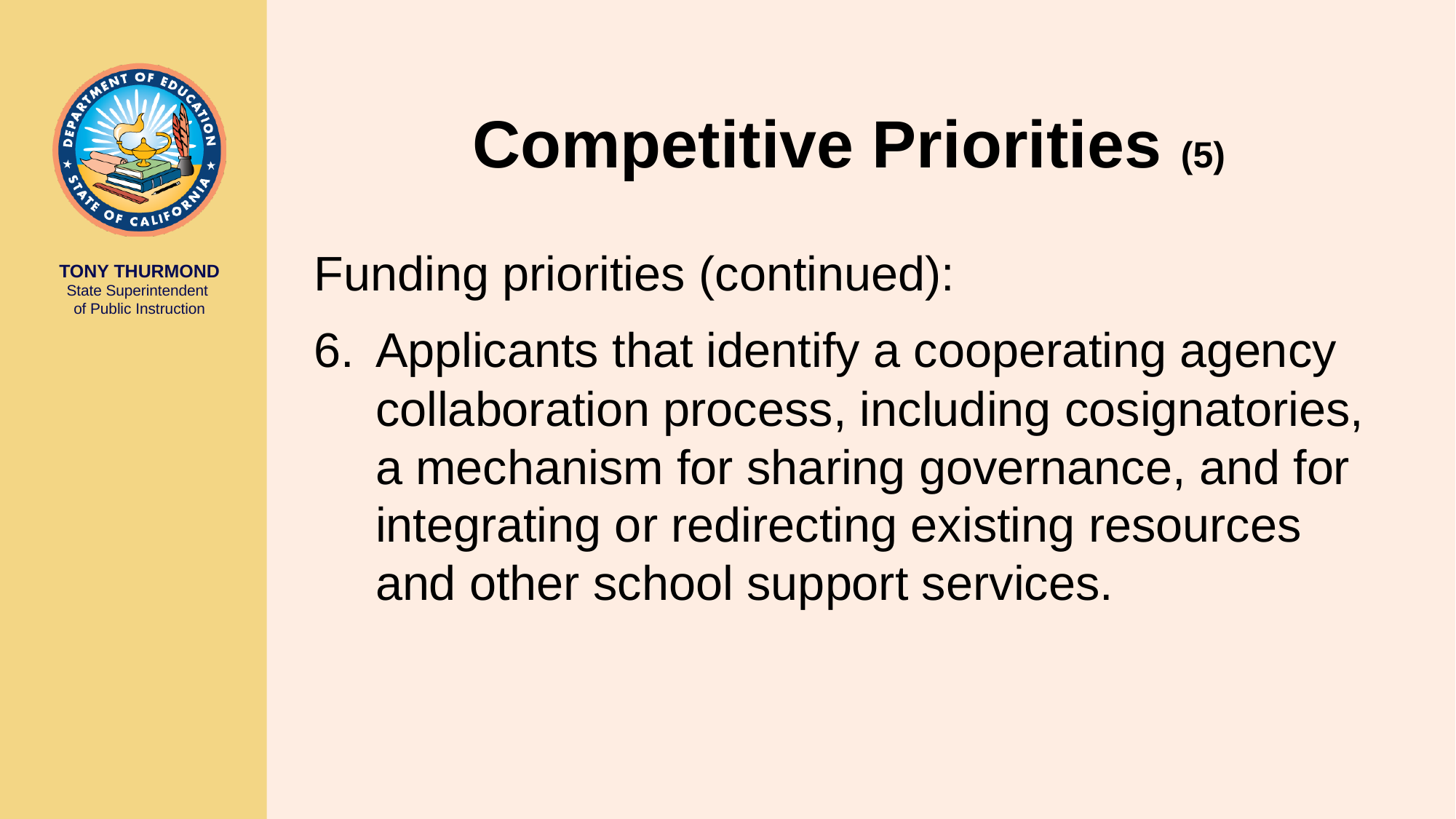

# Competitive Priorities (5)
Funding priorities (continued):
Applicants that identify a cooperating agency collaboration process, including cosignatories, a mechanism for sharing governance, and for integrating or redirecting existing resources and other school support services.